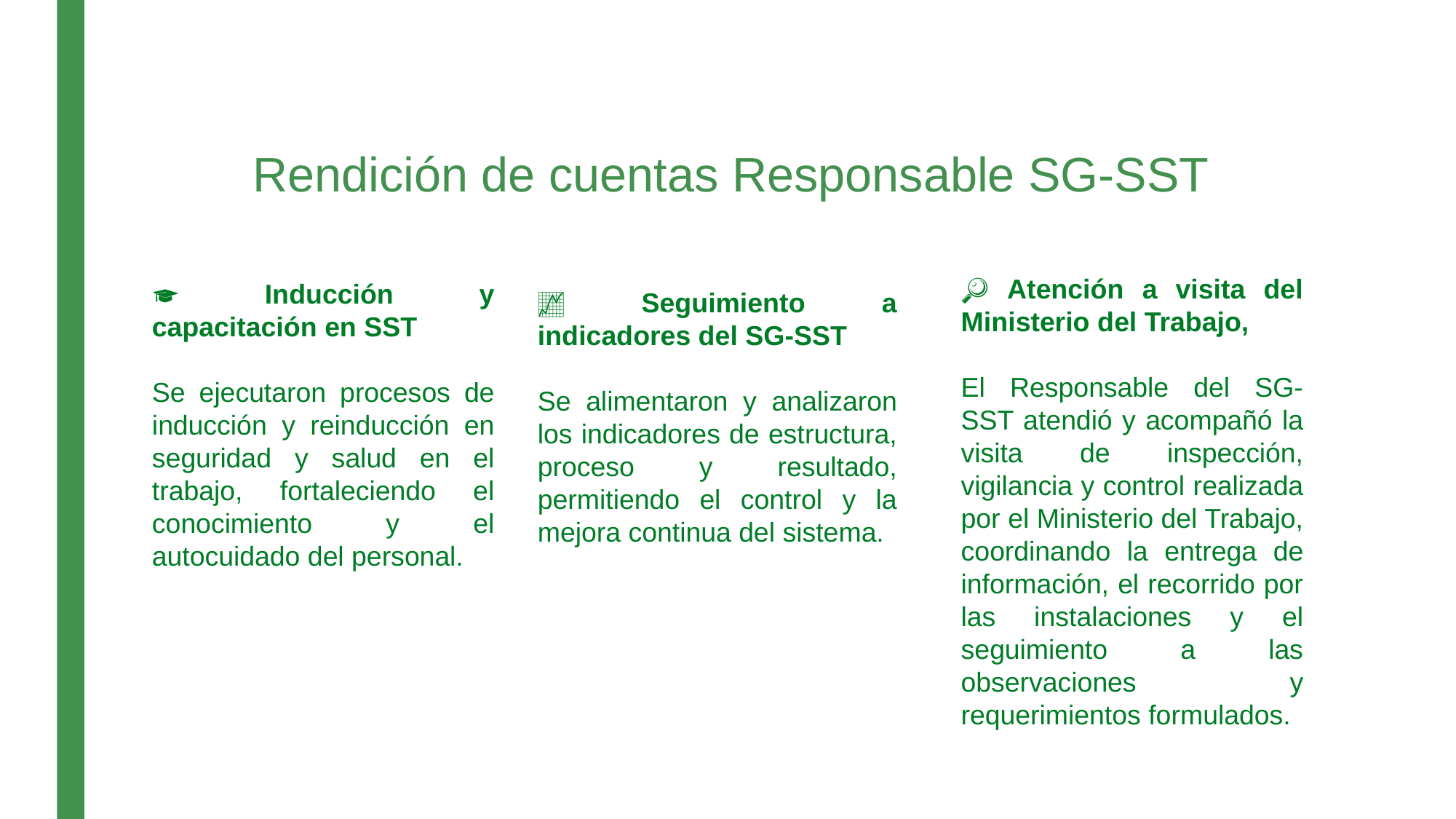

# Rendición de cuentas Responsable SG-SST
🔎 Atención a visita del Ministerio del Trabajo,

El Responsable del SG-SST atendió y acompañó la visita de inspección, vigilancia y control realizada por el Ministerio del Trabajo, coordinando la entrega de información, el recorrido por las instalaciones y el seguimiento a las observaciones y requerimientos formulados.
🎓 Inducción y capacitación en SST
Se ejecutaron procesos de inducción y reinducción en seguridad y salud en el trabajo, fortaleciendo el conocimiento y el autocuidado del personal.
📈 Seguimiento a indicadores del SG-SST
Se alimentaron y analizaron los indicadores de estructura, proceso y resultado, permitiendo el control y la mejora continua del sistema.